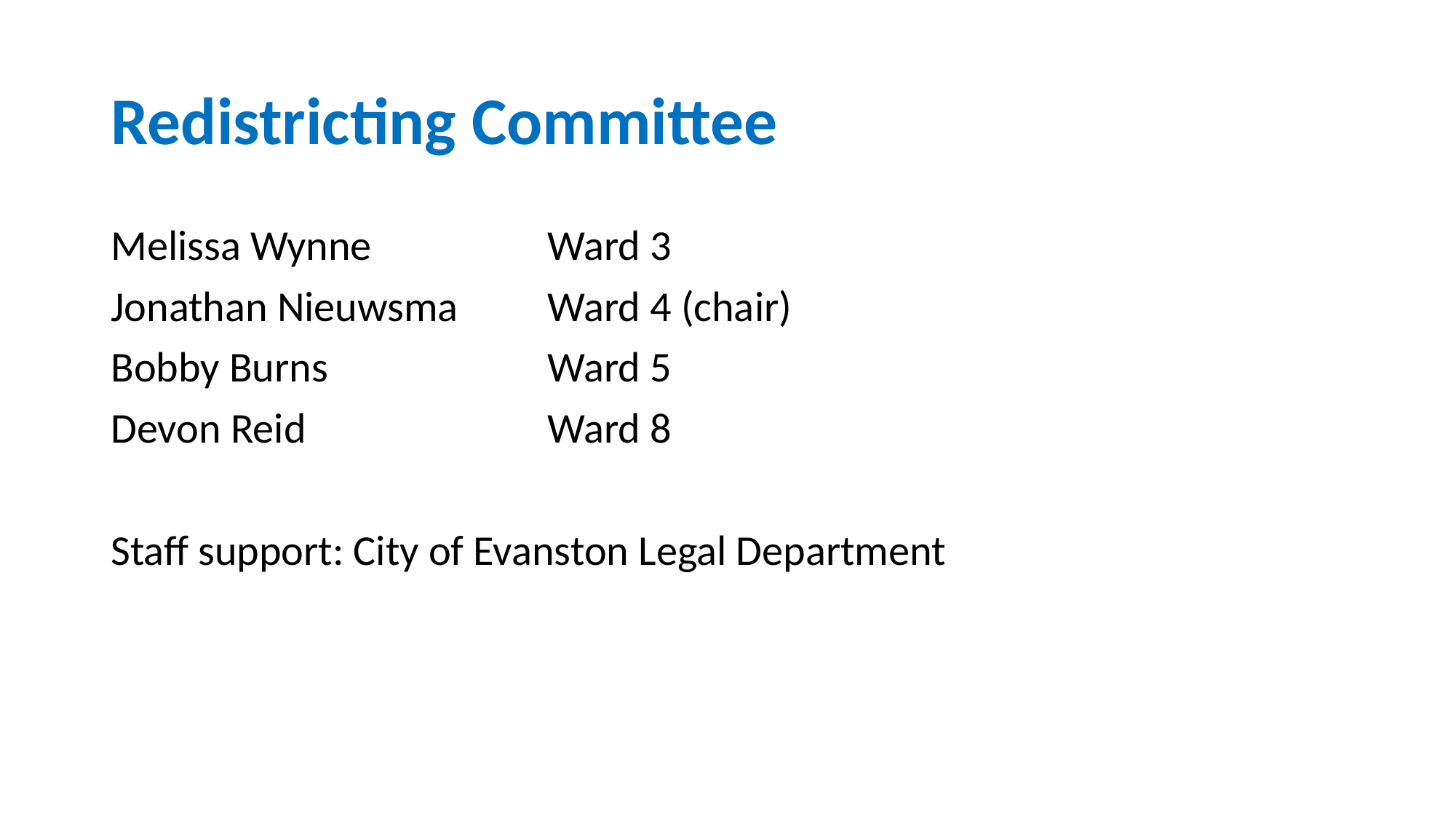

# Redistricting Committee
Melissa Wynne		Ward 3
Jonathan Nieuwsma	Ward 4 (chair)
Bobby Burns			Ward 5
Devon Reid			Ward 8

Staff support: City of Evanston Legal Department